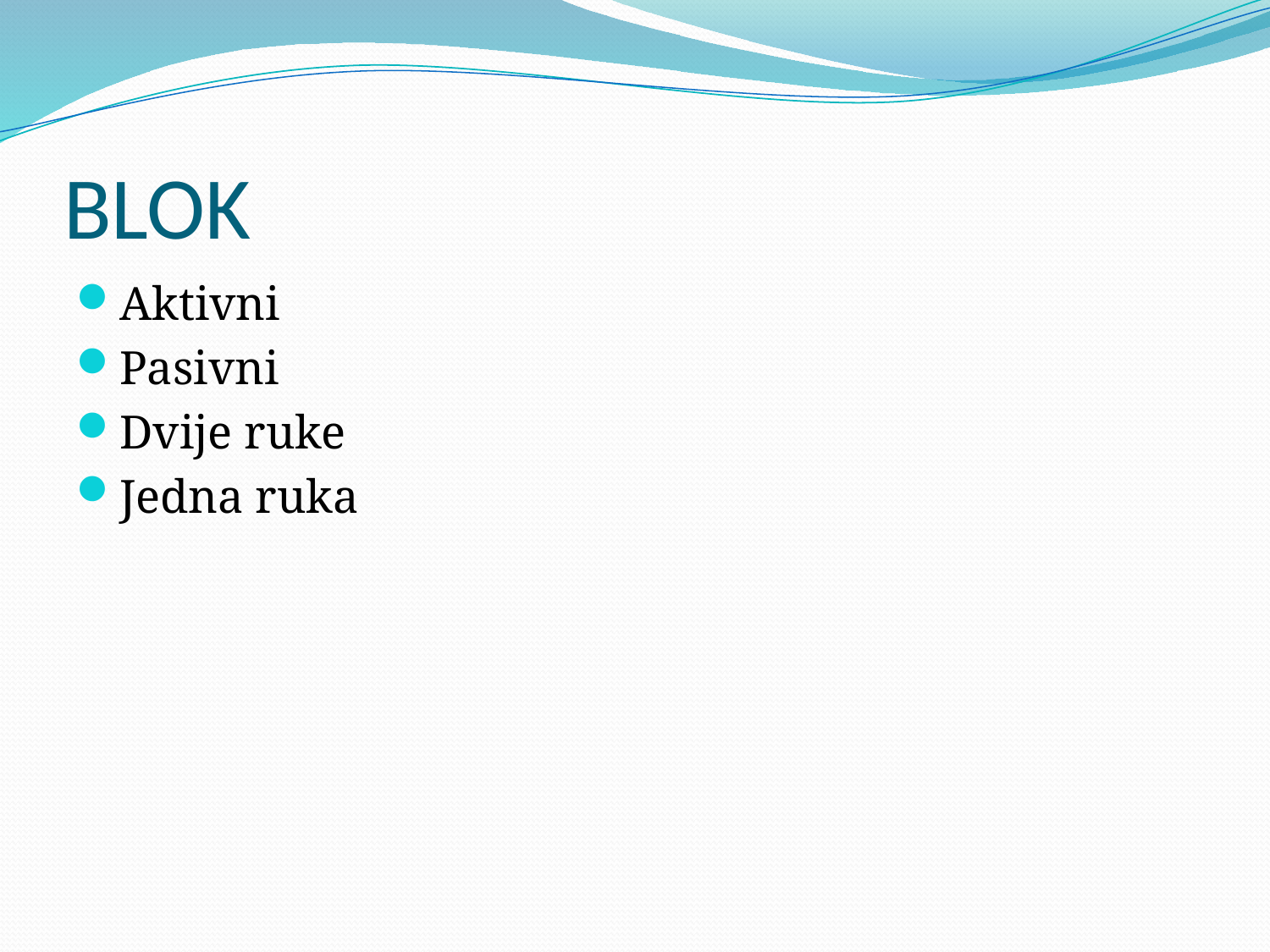

# BLOK
Aktivni
Pasivni
Dvije ruke
Jedna ruka